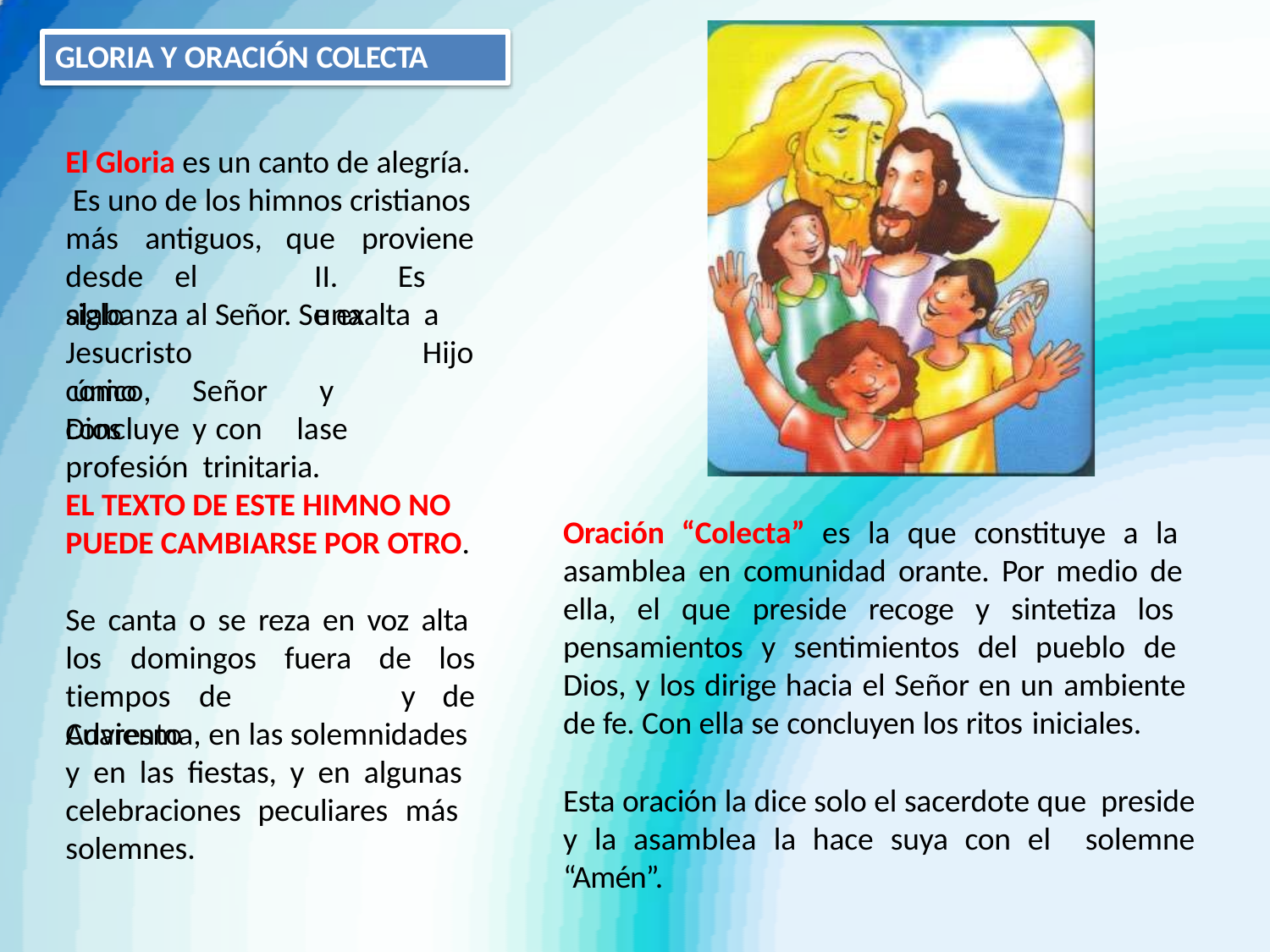

# GLORIA Y ORACIÓN COLECTA
El Gloria es un canto de alegría.  Es uno de los himnos cristianos
más	antiguos,  desde		el	siglo
que	proviene
II.	Es	una
alabanza al Señor. Se exalta a
Jesucristo	como
Hijo  único,	Señor	y	Dios	y	se
concluye	con	la	profesión  trinitaria.
EL TEXTO DE ESTE HIMNO NO
PUEDE CAMBIARSE POR OTRO.
Oración “Colecta” es la que constituye a la  asamblea en comunidad orante. Por medio de  ella, el que preside recoge y sintetiza los  pensamientos y sentimientos del pueblo de  Dios, y los dirige hacia el Señor en un ambiente  de fe. Con ella se concluyen los ritos iniciales.

Esta oración la dice solo el sacerdote que  preside y la asamblea la hace suya con el  solemne “Amén”.
Se canta o se reza en voz alta
los	domingos		fuera  tiempos	de	Adviento
de	los
y	de
Cuaresma, en las solemnidades  y en las fiestas, y en algunas  celebraciones peculiares más  solemnes.